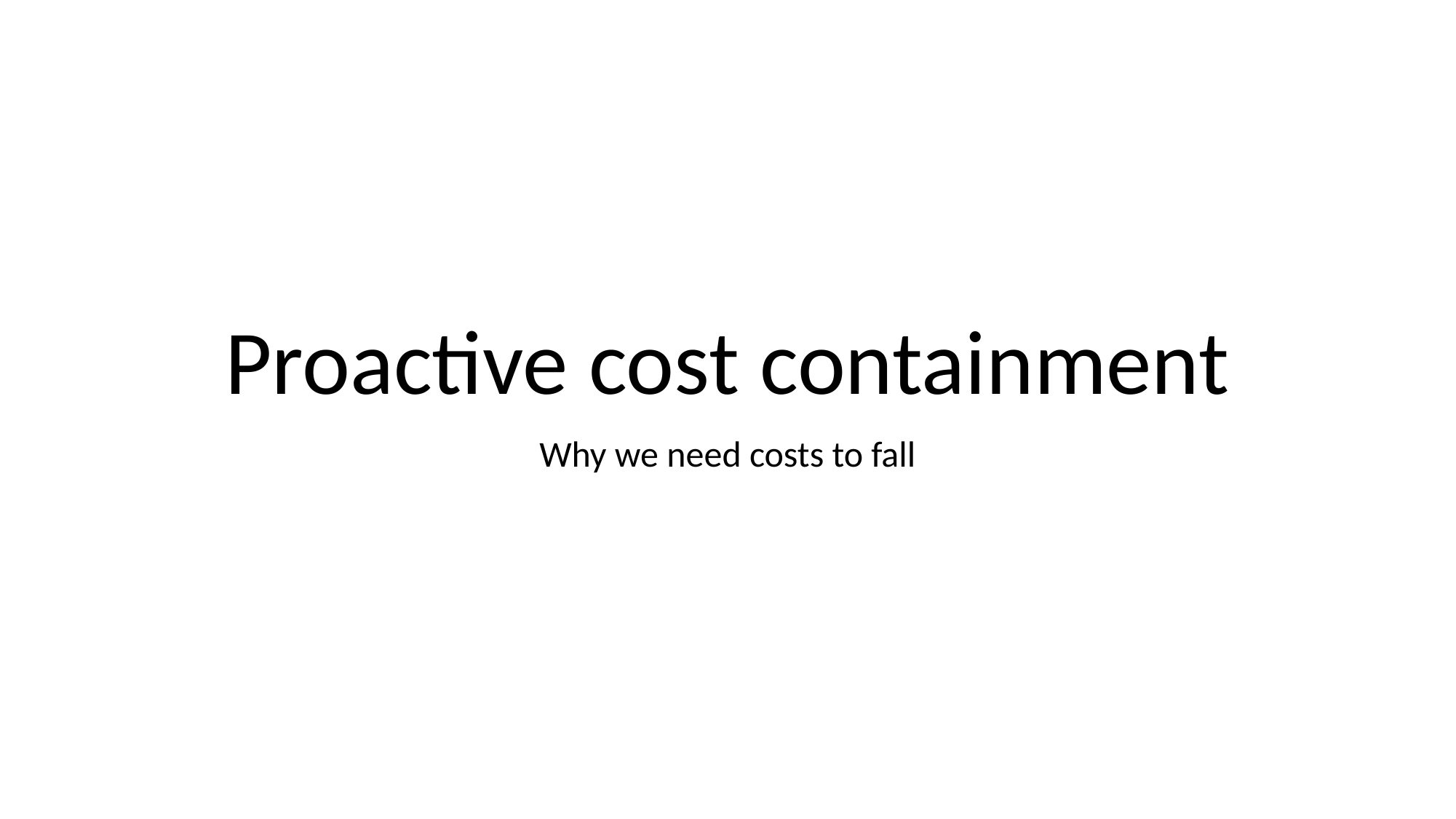

# Proactive cost containment
Why we need costs to fall